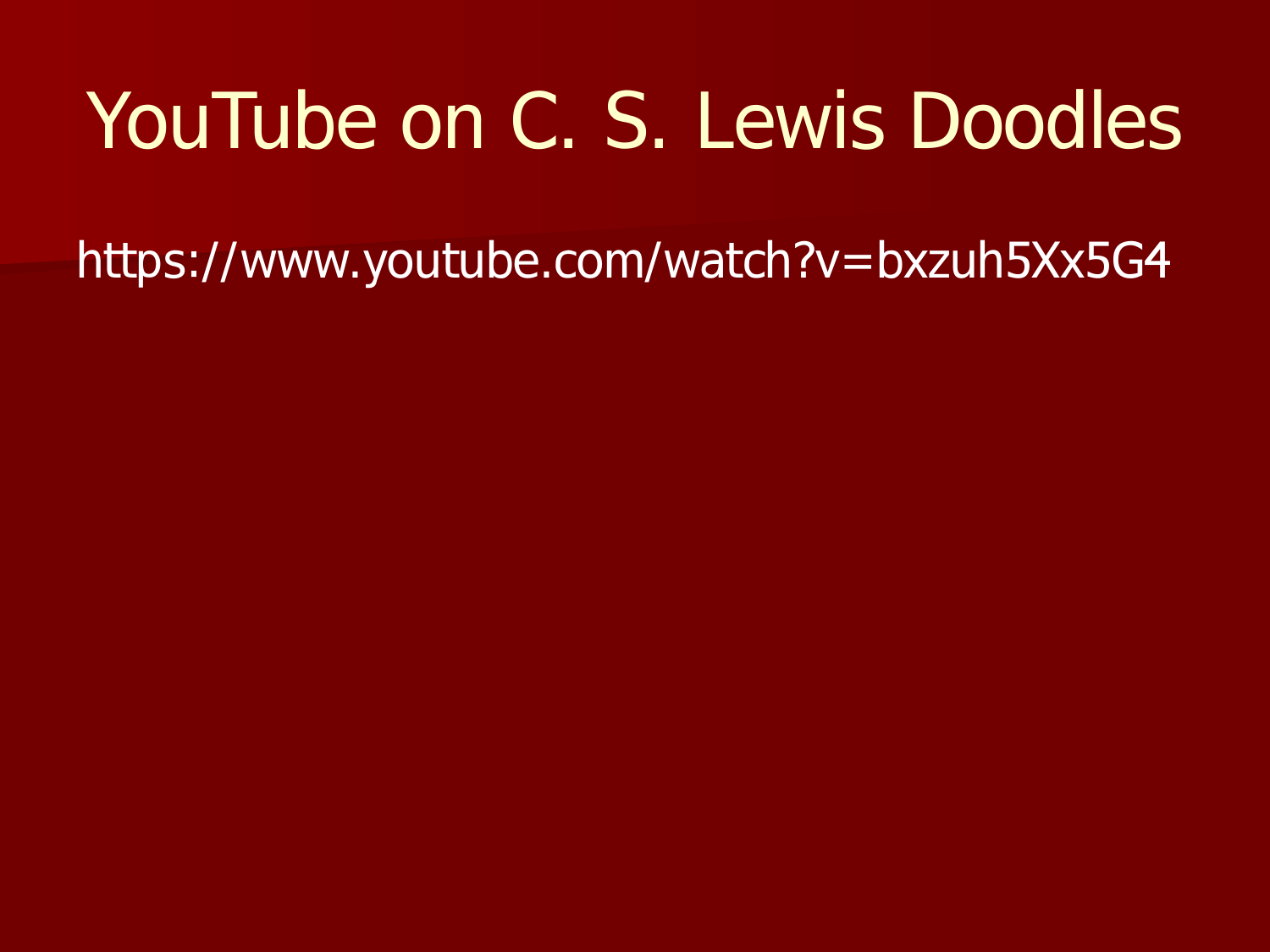

# YouTube on C. S. Lewis Doodles
https://www.youtube.com/watch?v=bxzuh5Xx5G4